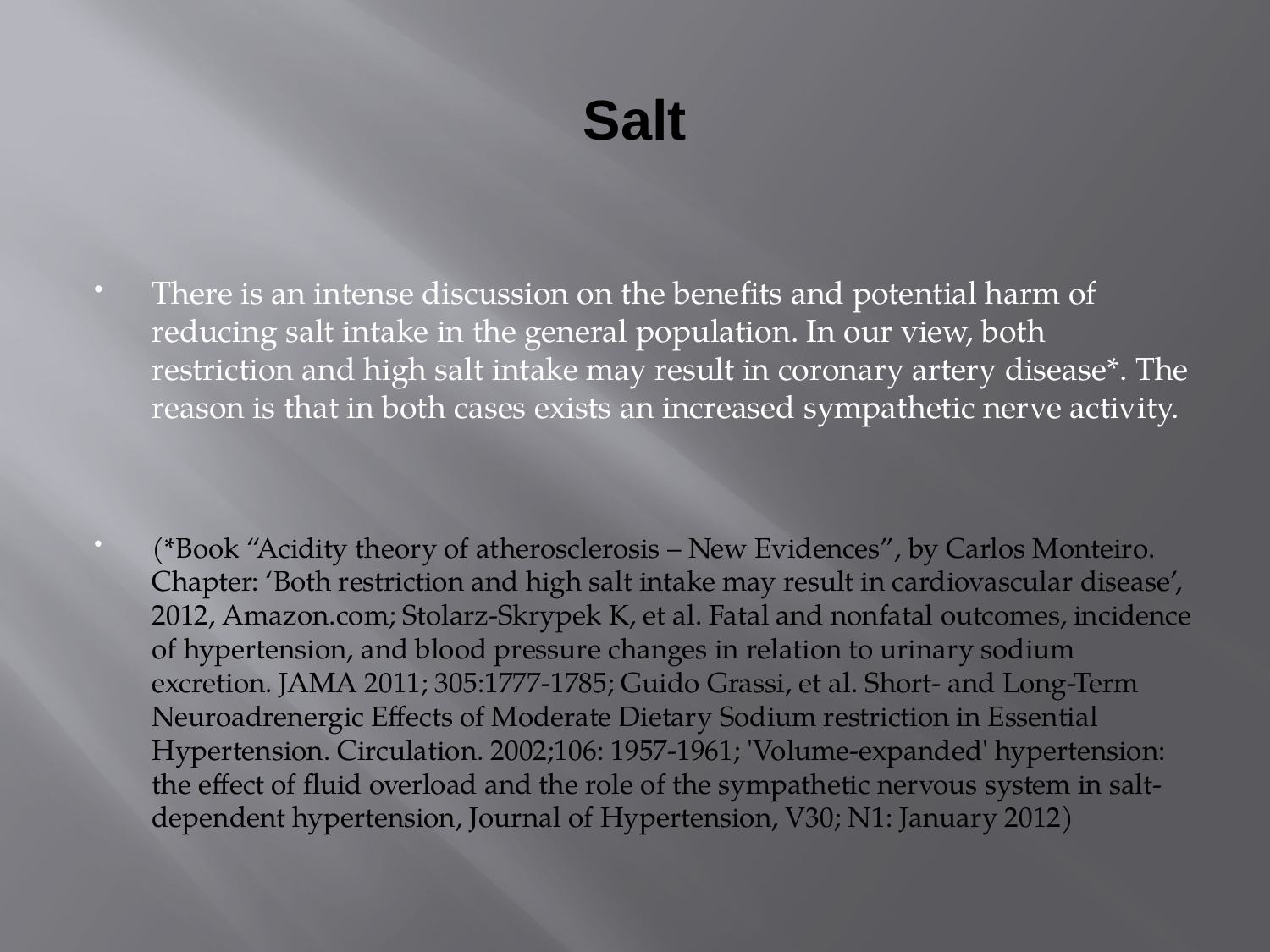

# Salt

There is an intense discussion on the benefits and potential harm of reducing salt intake in the general population. In our view, both restriction and high salt intake may result in coronary artery disease*. The reason is that in both cases exists an increased sympathetic nerve activity.

(*Book “Acidity theory of atherosclerosis – New Evidences”, by Carlos Monteiro. Chapter: ‘Both restriction and high salt intake may result in cardiovascular disease’, 2012, Amazon.com; Stolarz-Skrypek K, et al. Fatal and nonfatal outcomes, incidence of hypertension, and blood pressure changes in relation to urinary sodium excretion. JAMA 2011; 305:1777-1785; Guido Grassi, et al. Short- and Long-Term Neuroadrenergic Effects of Moderate Dietary Sodium restriction in Essential Hypertension. Circulation. 2002;106: 1957-1961; 'Volume-expanded' hypertension: the effect of fluid overload and the role of the sympathetic nervous system in salt-dependent hypertension, Journal of Hypertension, V30; N1: January 2012)